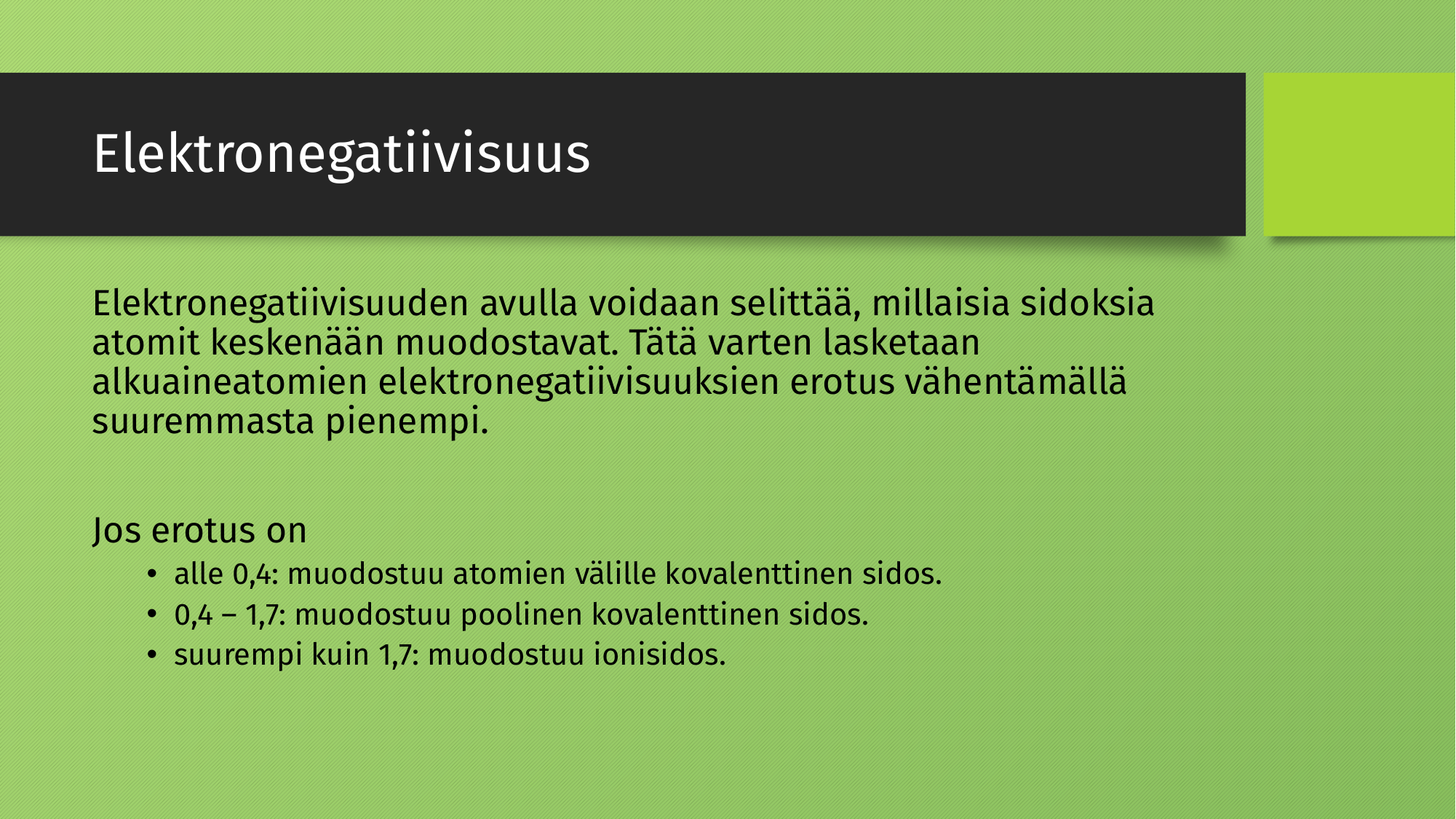

# Elektronegatiivisuus
Elektronegatiivisuuden avulla voidaan selittää, millaisia sidoksia atomit keskenään muodostavat. Tätä varten lasketaan alkuaineatomien elektronegatiivisuuksien erotus vähentämällä suuremmasta pienempi.

Jos erotus on
alle 0,4: muodostuu atomien välille kovalenttinen sidos.
0,4 – 1,7: muodostuu poolinen kovalenttinen sidos.
suurempi kuin 1,7: muodostuu ionisidos.